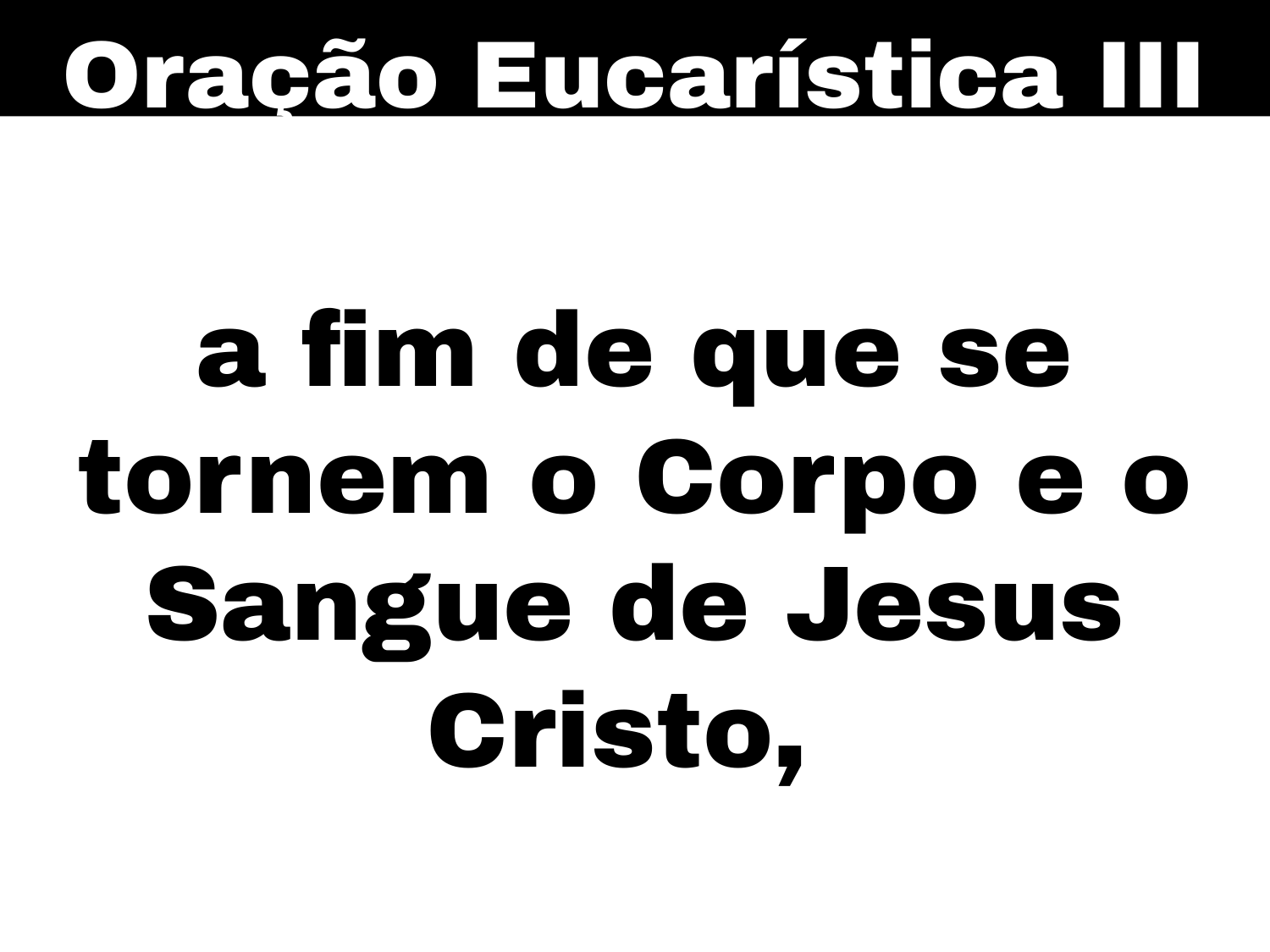

Oração Eucarística III
a fim de que se tornem o Corpo e o Sangue de Jesus Cristo,